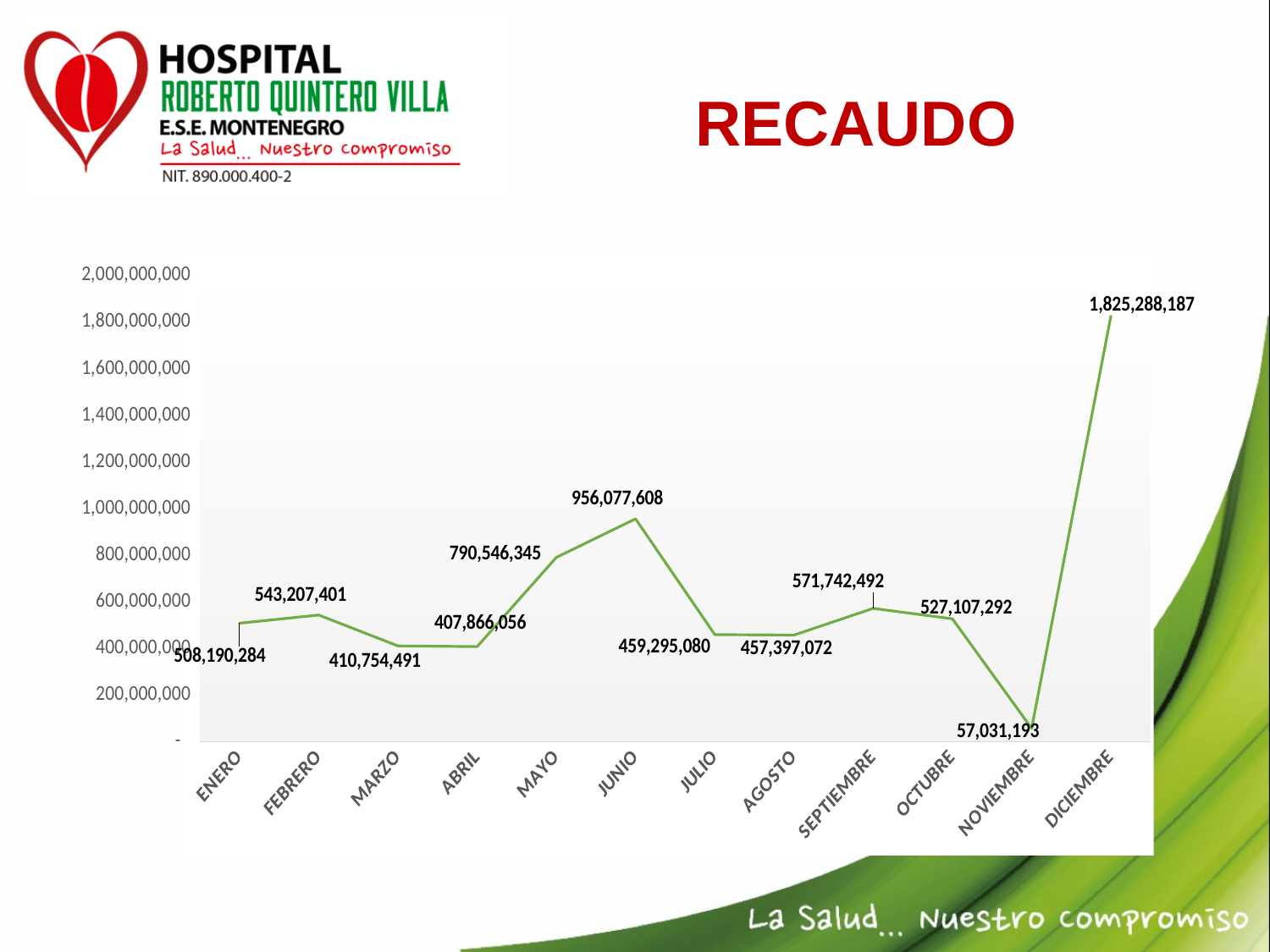

RECAUDO

### Chart

| Category | INGRESOS |
|---|---|
| ENERO | 508190283.93 |
| FEBRERO | 543207401.11 |
| MARZO | 410754491.06 |
| ABRIL | 407866055.52 |
| MAYO | 790546345.29 |
| JUNIO | 956077607.53 |
| JULIO | 459295079.51 |
| AGOSTO | 457397072.46 |
| SEPTIEMBRE | 571742492.42 |
| OCTUBRE | 527107292.45 |
| NOVIEMBRE | 57031192.68 |
| DICIEMBRE | 1825288186.75 |